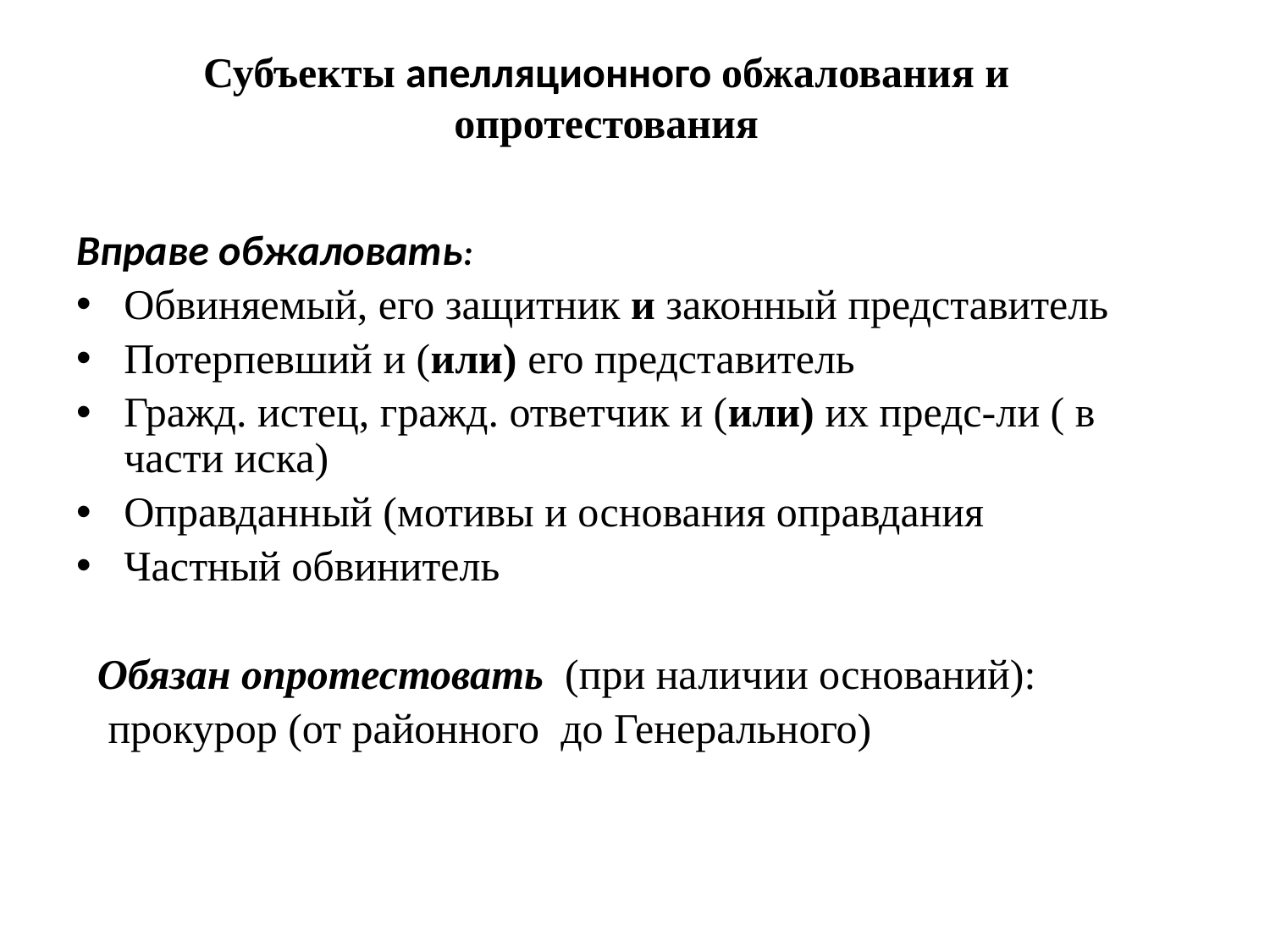

# Субъекты апелляционного обжалования и опротестования
Вправе обжаловать:
Обвиняемый, его защитник и законный представитель
Потерпевший и (или) его представитель
Гражд. истец, гражд. ответчик и (или) их предс-ли ( в части иска)
Оправданный (мотивы и основания оправдания
Частный обвинитель

  Обязан опротестовать  (при наличии оснований):
   прокурор (от районного  до Генерального)